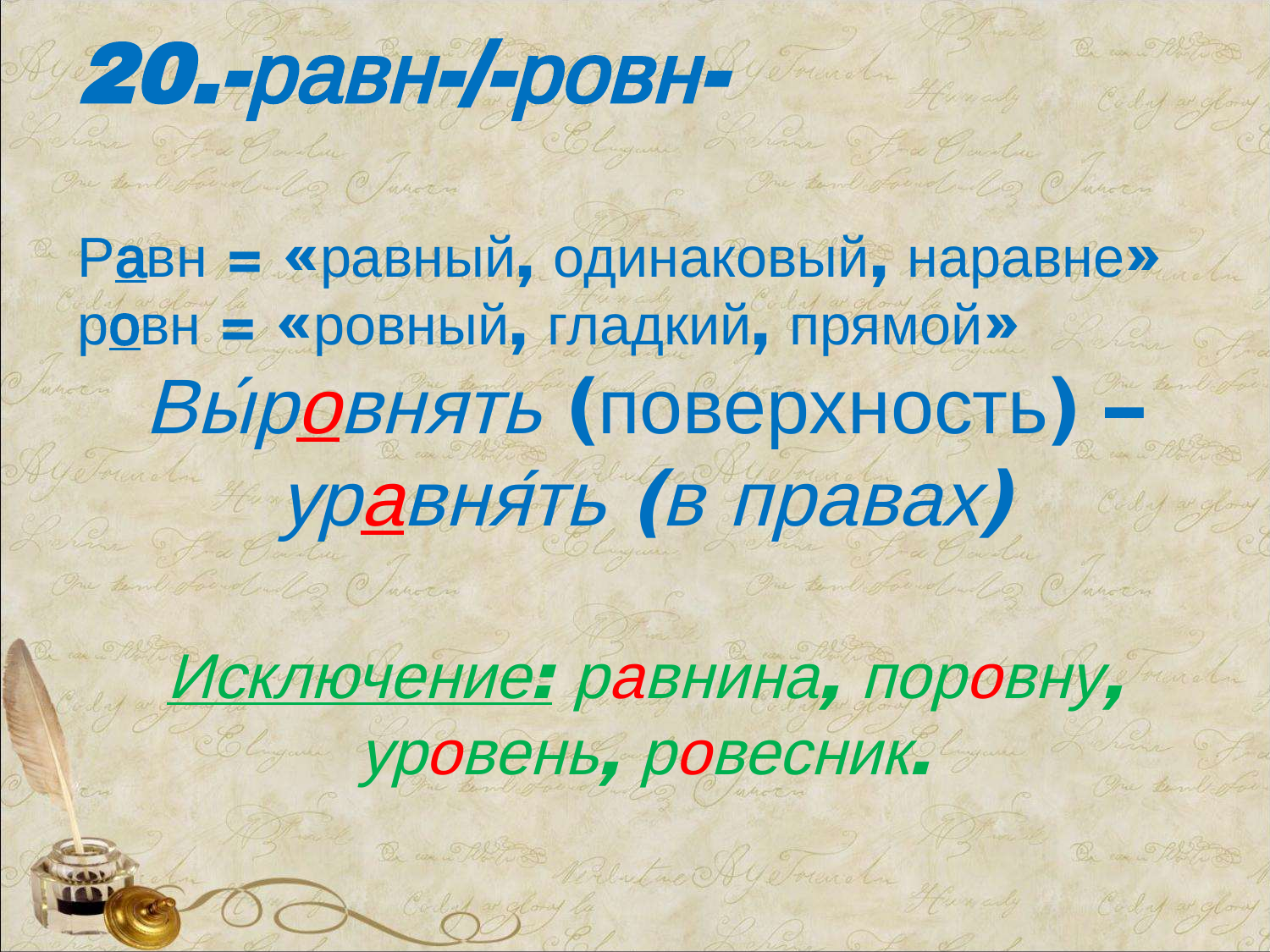

-равн-/-ровн-

Равн = «равный, одинаковый, наравне»
ровн = «ровный, гладкий, прямой»
Вы́ровнять (поверхность) –уравня́ть (в правах)

Исключение: равнина, поровну, уровень, ровесник.